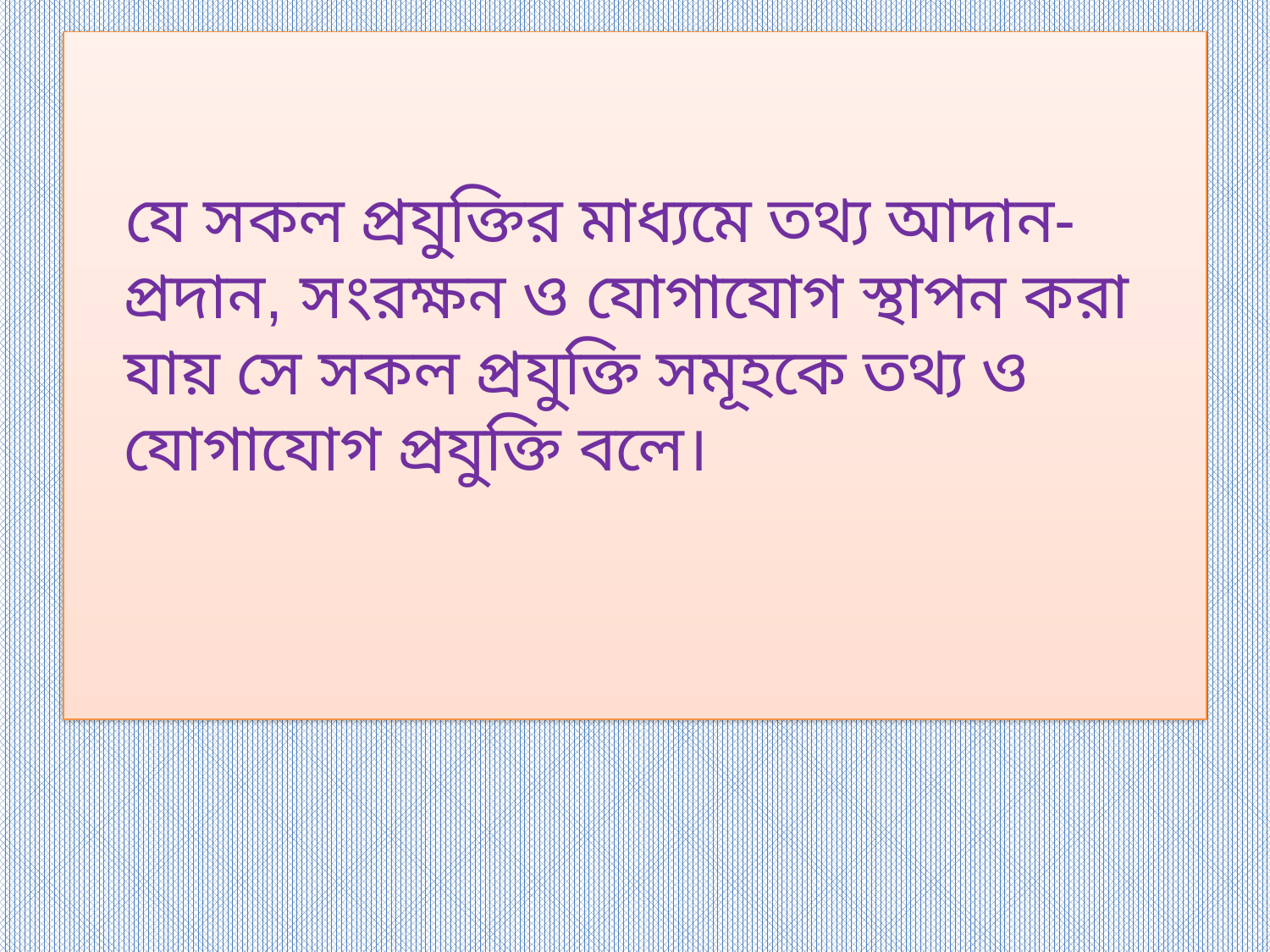

যে সকল প্রযুক্তির মাধ্যমে তথ্য আদান-প্রদান, সংরক্ষন ও যোগাযোগ স্থাপন করা যায় সে সকল প্রযুক্তি সমূহকে তথ্য ও যোগাযোগ প্রযুক্তি বলে।